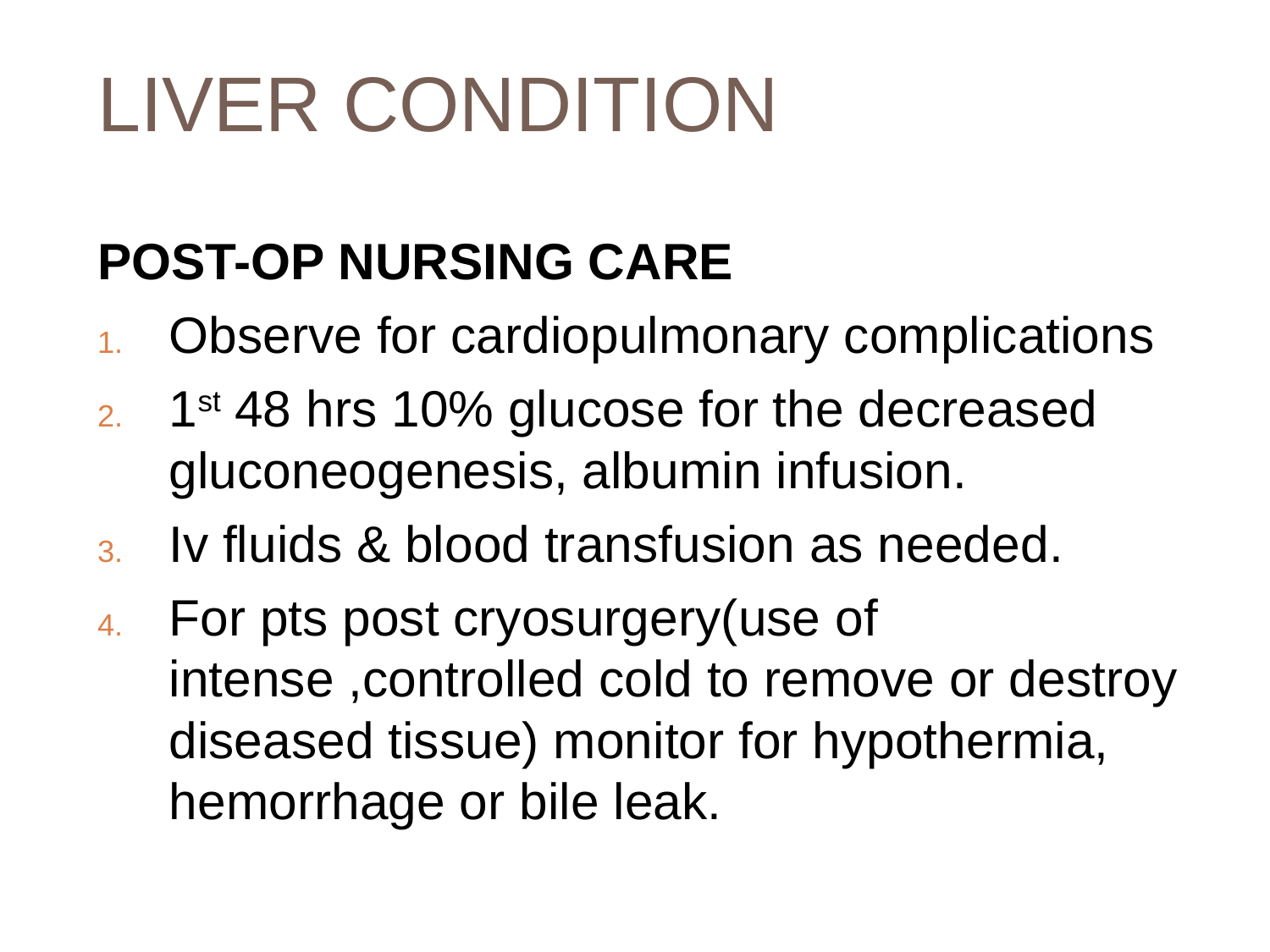

# LIVER CONDITION
POST-OP NURSING CARE
Observe for cardiopulmonary complications
1st 48 hrs 10% glucose for the decreased gluconeogenesis, albumin infusion.
Iv fluids & blood transfusion as needed.
For pts post cryosurgery(use of intense ,controlled cold to remove or destroy diseased tissue) monitor for hypothermia, hemorrhage or bile leak.